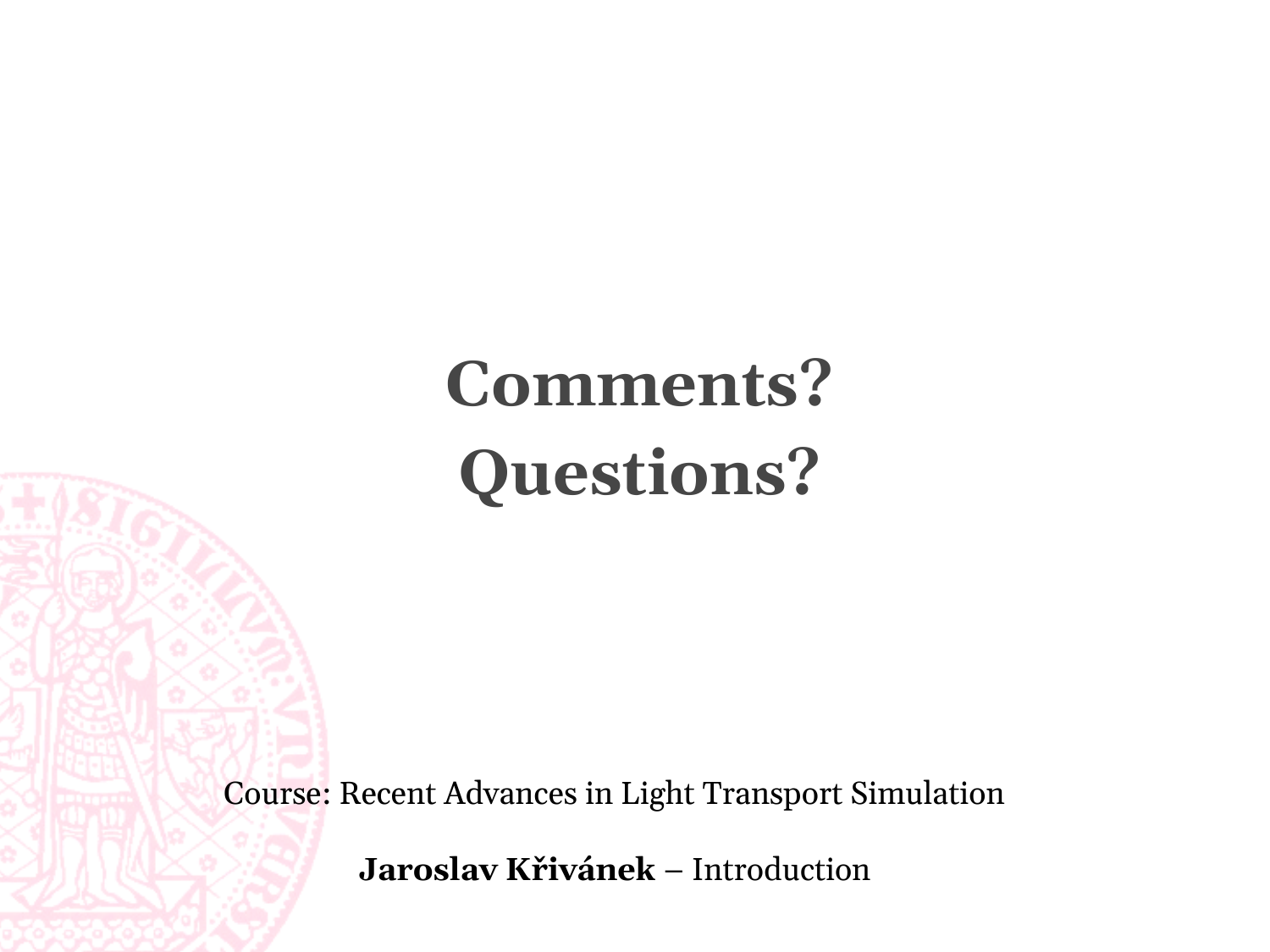

#
Comments?
Questions?

Course: Recent Advances in Light Transport Simulation
Jaroslav Křivánek – Introduction